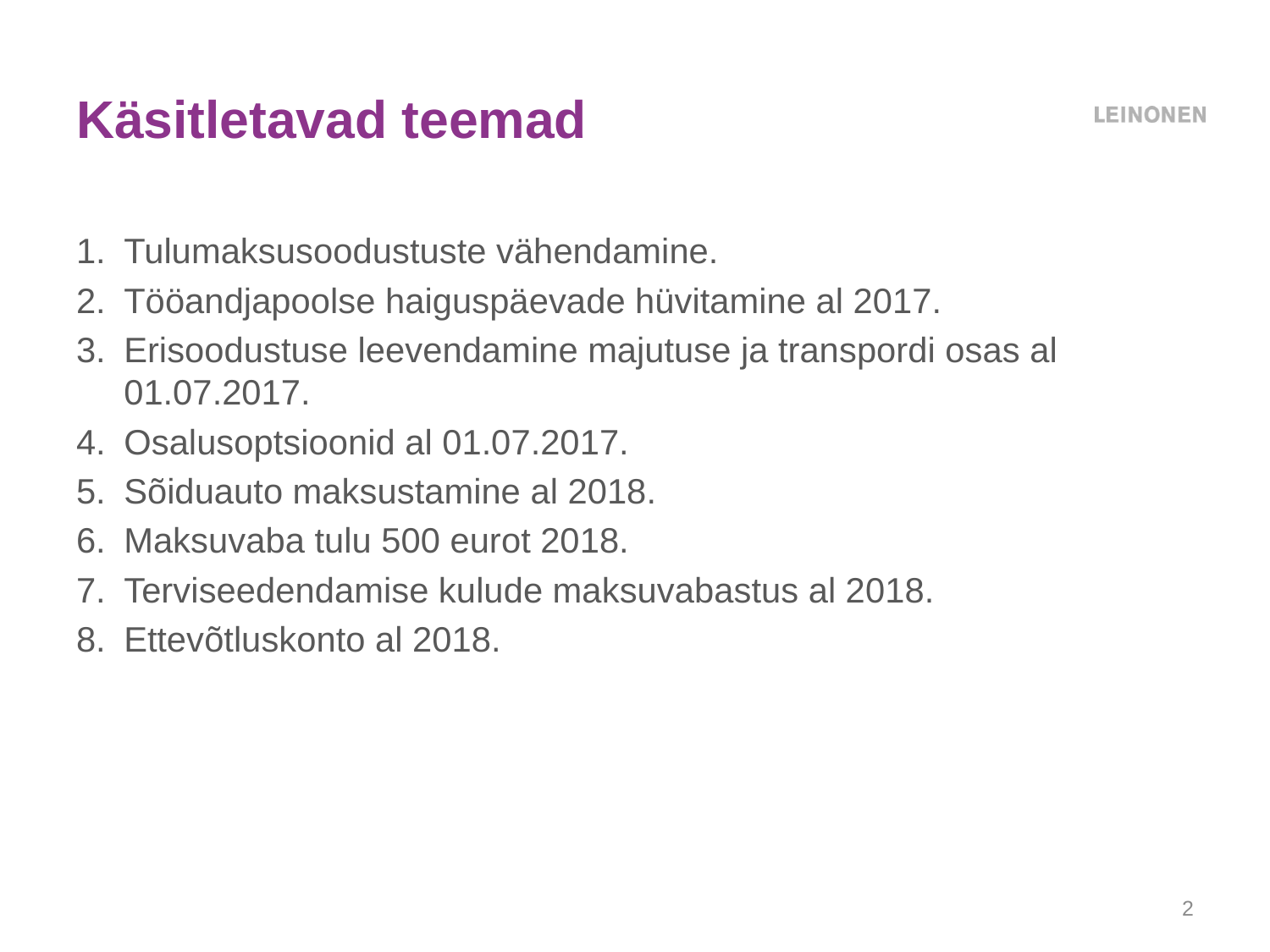

# Käsitletavad teemad
Tulumaksusoodustuste vähendamine.
Tööandjapoolse haiguspäevade hüvitamine al 2017.
Erisoodustuse leevendamine majutuse ja transpordi osas al 01.07.2017.
Osalusoptsioonid al 01.07.2017.
Sõiduauto maksustamine al 2018.
Maksuvaba tulu 500 eurot 2018.
Terviseedendamise kulude maksuvabastus al 2018.
Ettevõtluskonto al 2018.

2